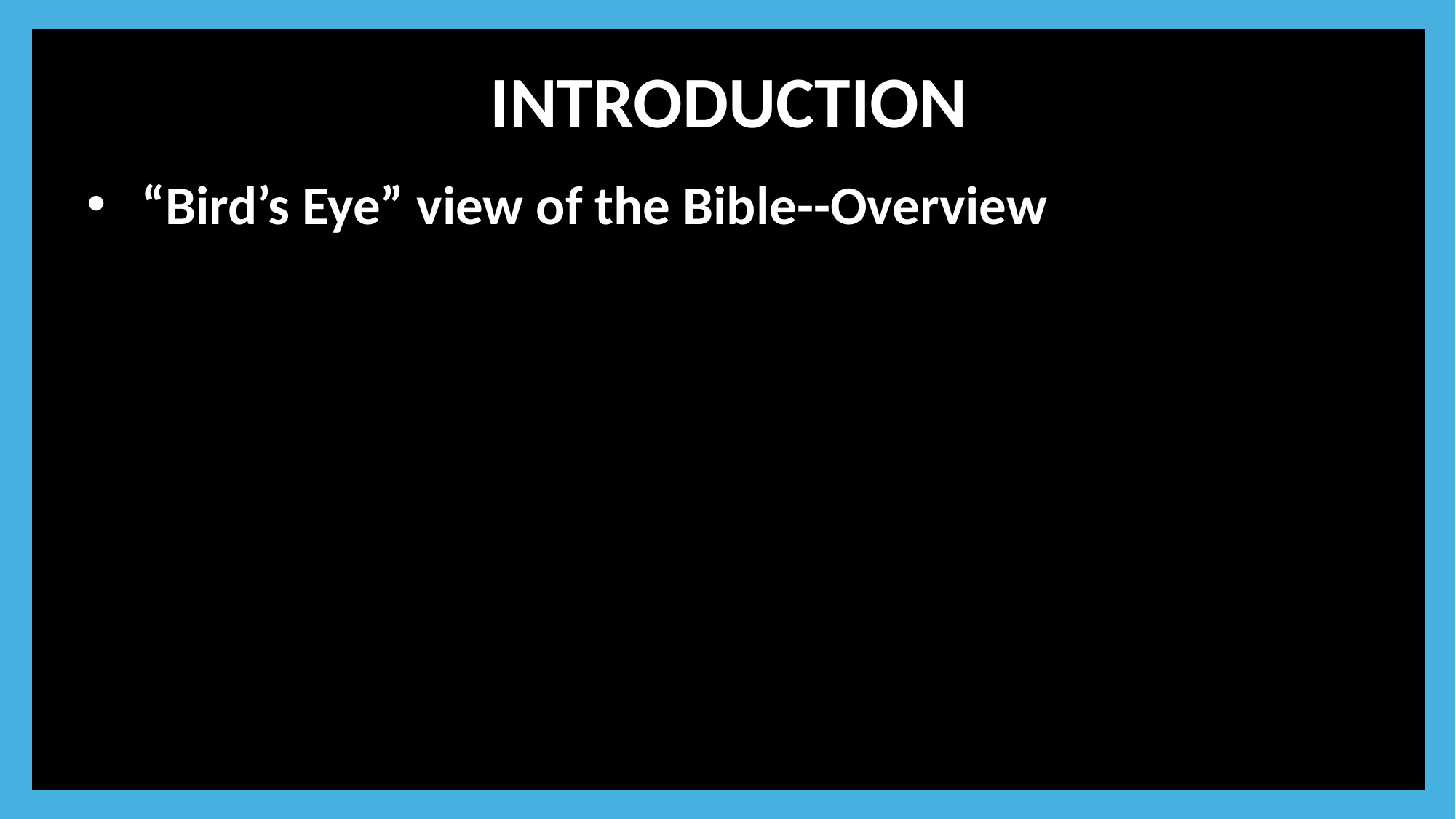

INTRODUCTION
“Bird’s Eye” view of the Bible--Overview
Your text here